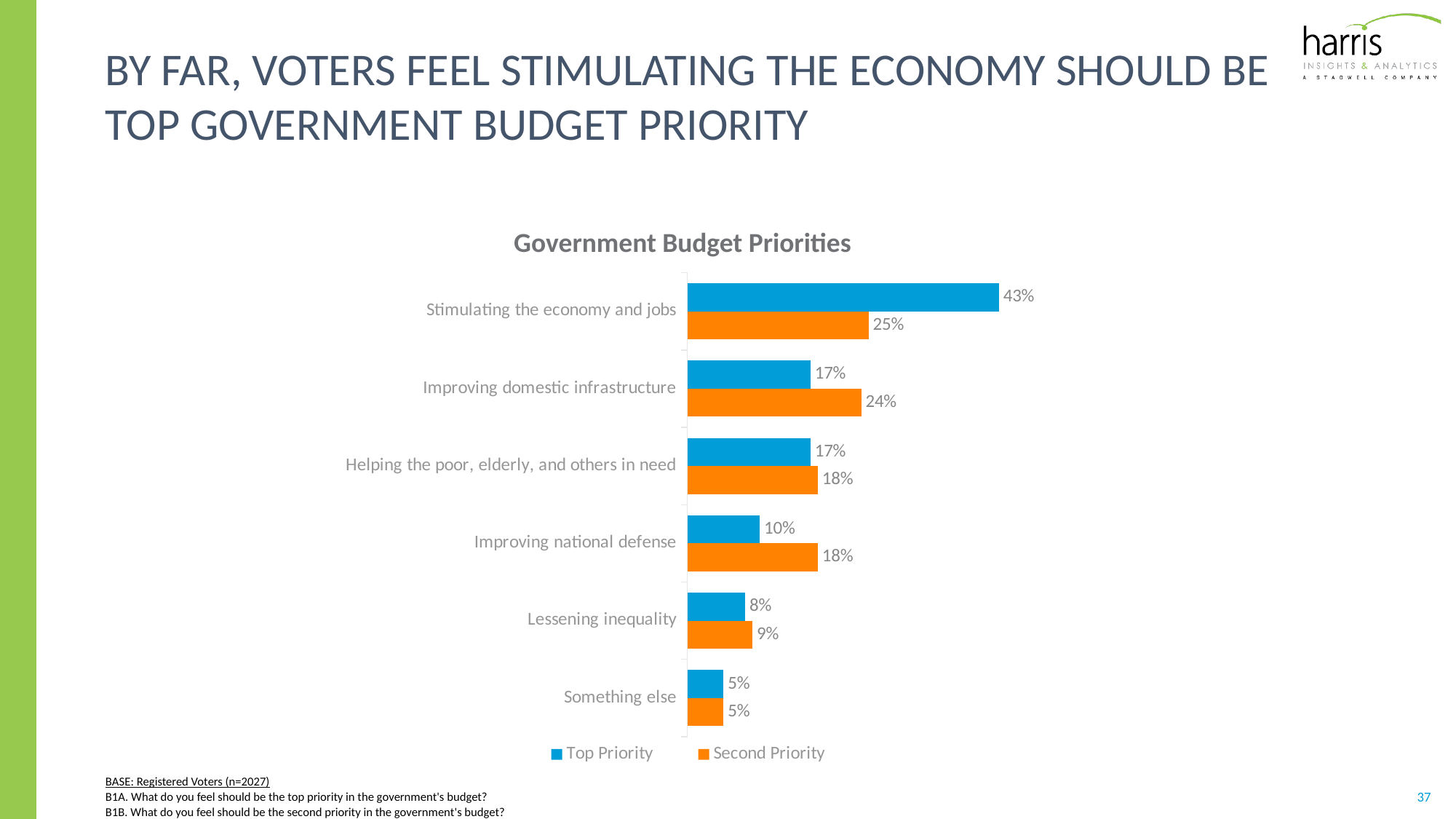

# BY FAR, VOTERS FEEL STIMULATING THE ECONOMY SHOULD BE TOP Government BUDGET PRIORITY
 Government Budget Priorities

### Chart

| Category | Second Priority | Top Priority |
|---|---|---|
| Something else | 0.05 | 0.05 |
| Lessening inequality | 0.09 | 0.08 |
| Improving national defense | 0.18 | 0.1 |
| Helping the poor, elderly, and others in need | 0.18 | 0.17 |
| Improving domestic infrastructure | 0.24 | 0.17 |
| Stimulating the economy and jobs | 0.25 | 0.43 |
BASE: Registered Voters (n=2027)
B1A. What do you feel should be the top priority in the government's budget?
B1B. What do you feel should be the second priority in the government's budget?